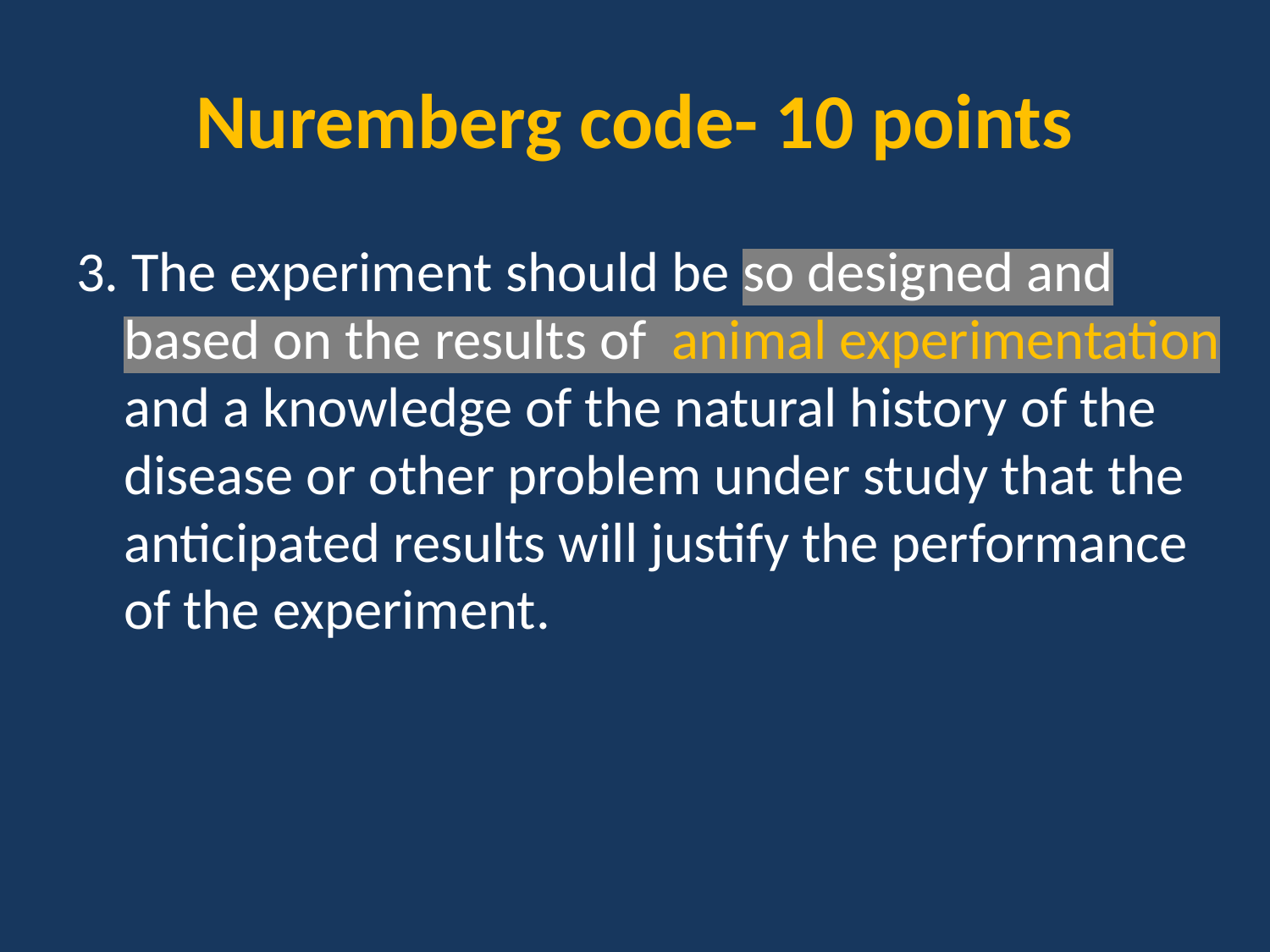

# Nuremberg code- 10 points
3. The experiment should be so designed and based on the results of  animal experimentation and a knowledge of the natural history of the disease or other problem under study that the anticipated results will justify the performance of the experiment.